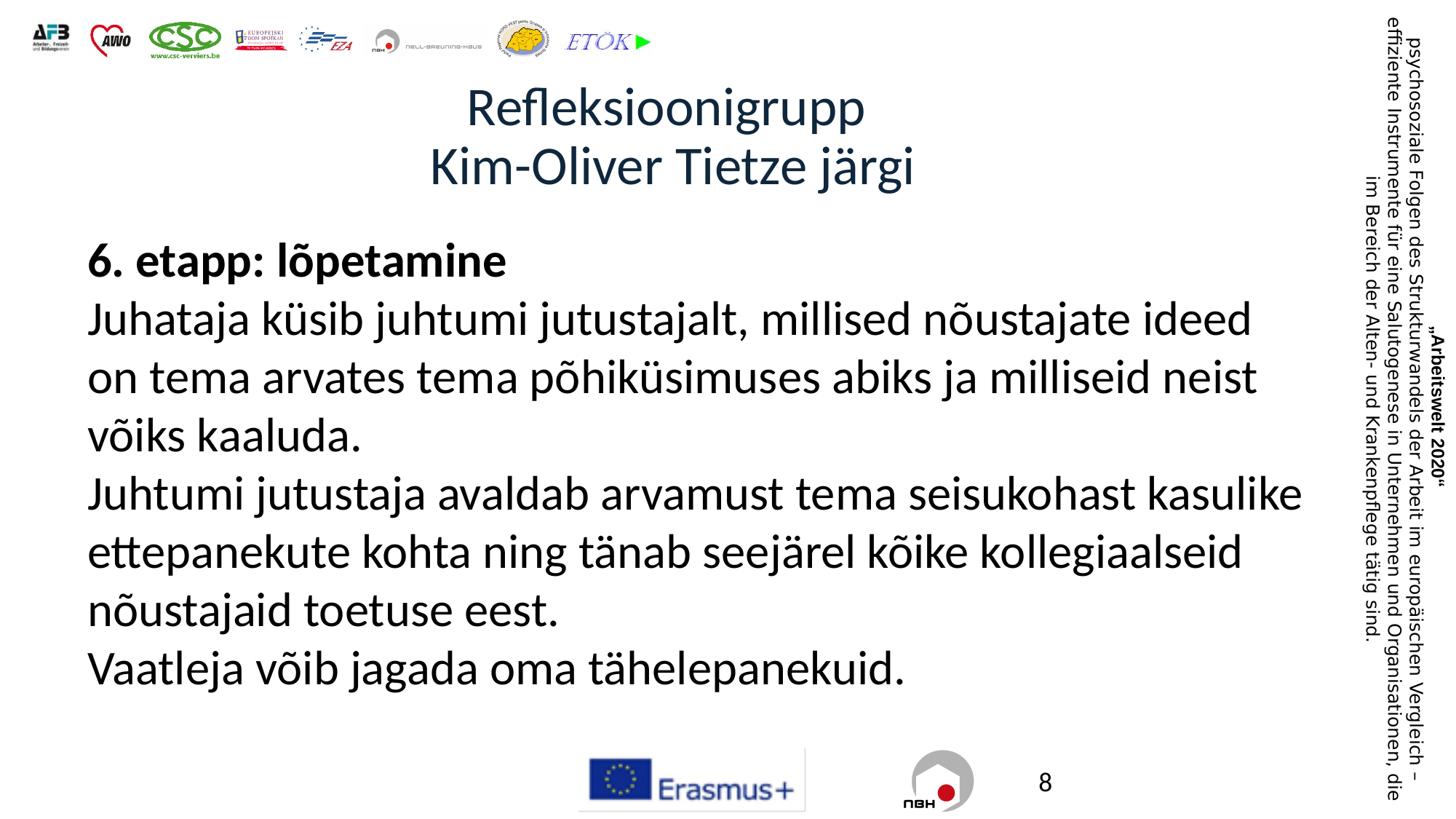

# Refleksioonigrupp Kim-Oliver Tietze järgi
6. etapp: lõpetamine
Juhataja küsib juhtumi jutustajalt, millised nõustajate ideed on tema arvates tema põhiküsimuses abiks ja milliseid neist võiks kaaluda.
Juhtumi jutustaja avaldab arvamust tema seisukohast kasulike ettepanekute kohta ning tänab seejärel kõike kollegiaalseid nõustajaid toetuse eest.
Vaatleja võib jagada oma tähelepanekuid.

8